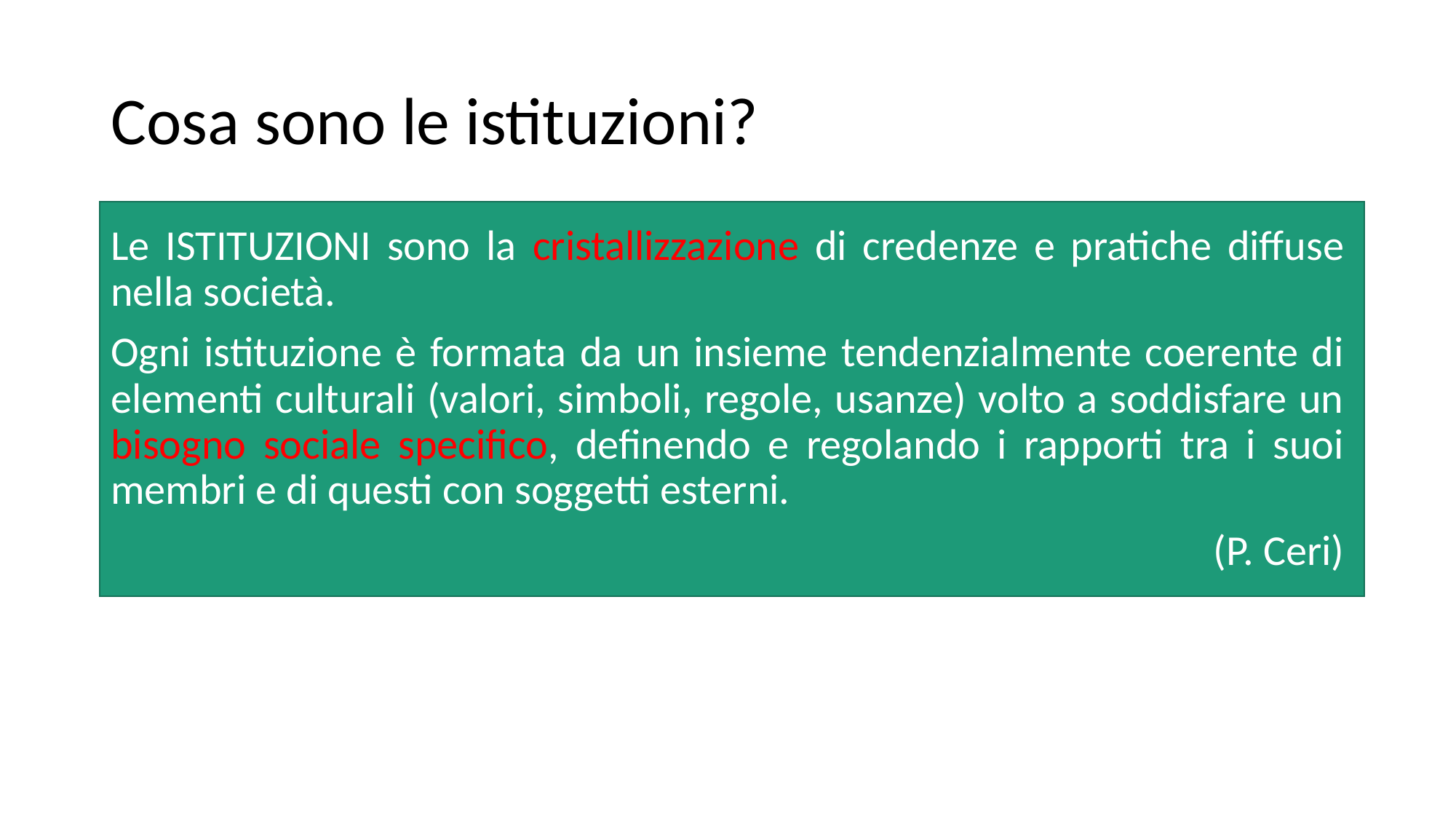

# Cosa sono le istituzioni?

Le ISTITUZIONI sono la cristallizzazione di credenze e pratiche diffuse nella società.
Ogni istituzione è formata da un insieme tendenzialmente coerente di elementi culturali (valori, simboli, regole, usanze) volto a soddisfare un bisogno sociale specifico, definendo e regolando i rapporti tra i suoi membri e di questi con soggetti esterni.
(P. Ceri)